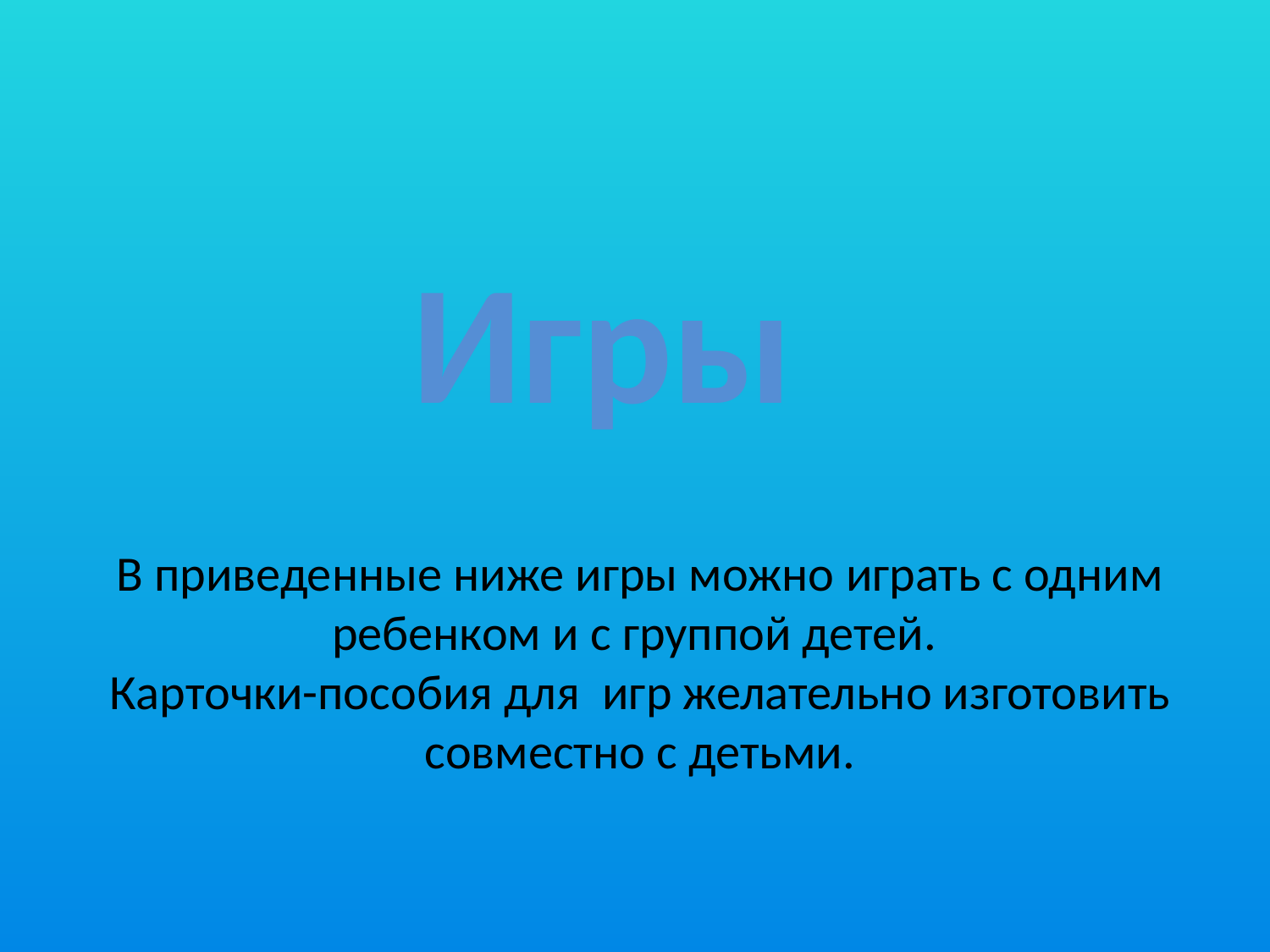

Игры

В приведенные ниже игры можно играть с одним ребенком и с группой детей.
Карточки-пособия для  игр желательно изготовить совместно с детьми.